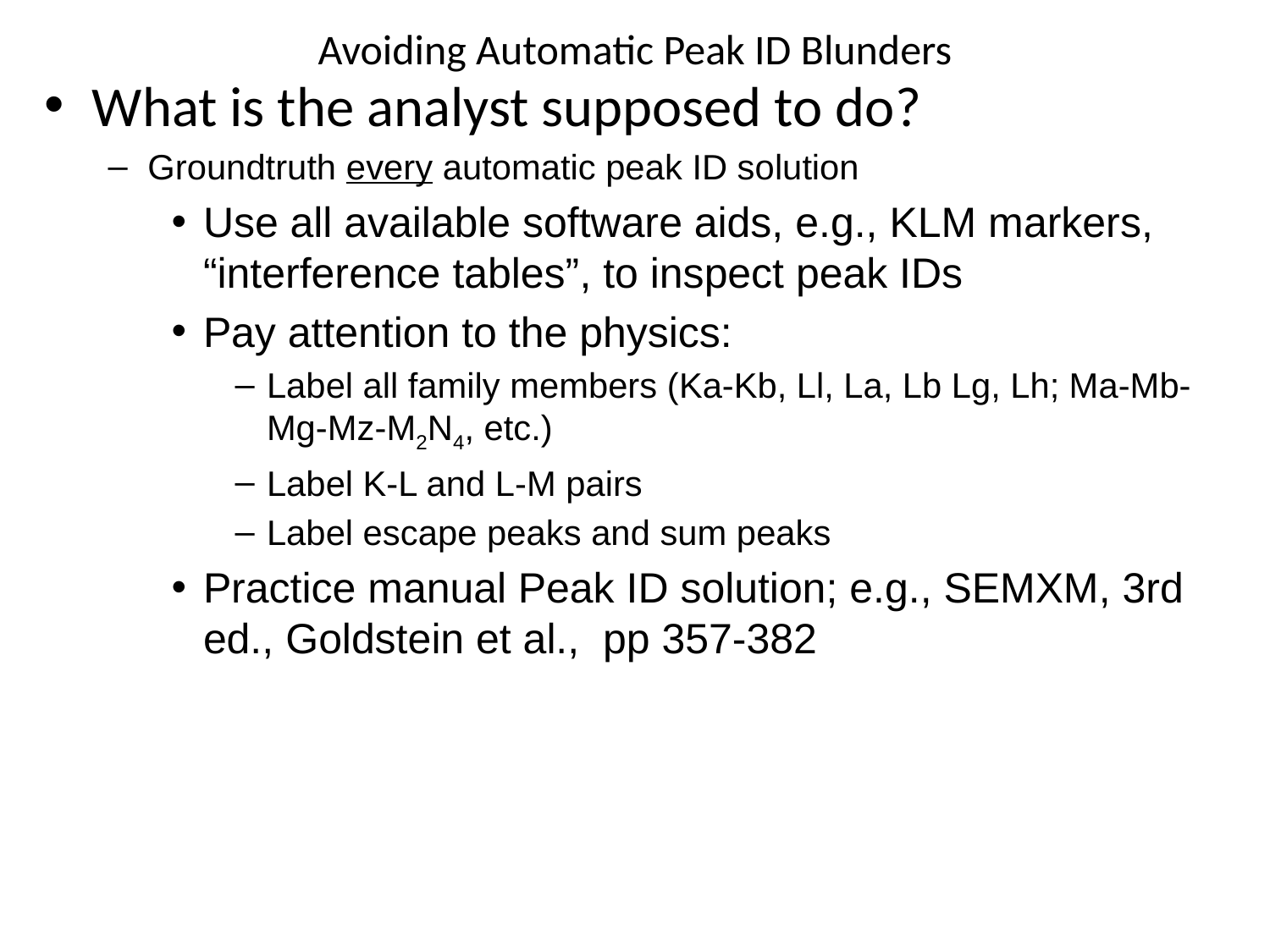

# Avoiding Automatic Peak ID Blunders
What is the analyst supposed to do?
Groundtruth every automatic peak ID solution
Use all available software aids, e.g., KLM markers, “interference tables”, to inspect peak IDs
Pay attention to the physics:
Label all family members (Ka-Kb, Ll, La, Lb Lg, Lh; Ma-Mb-Mg-Mz-M2N4, etc.)
Label K-L and L-M pairs
Label escape peaks and sum peaks
Practice manual Peak ID solution; e.g., SEMXM, 3rd ed., Goldstein et al.,  pp 357-382